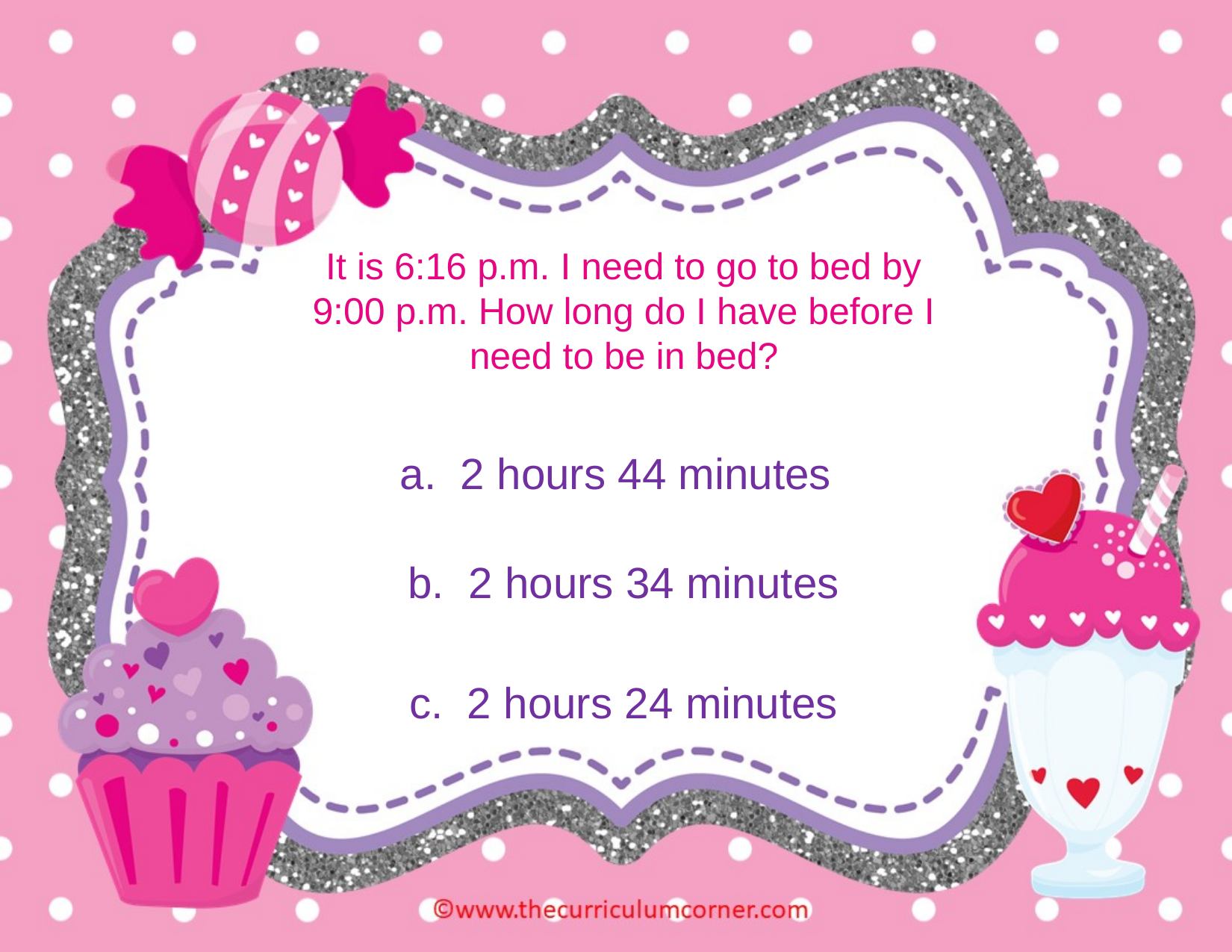

It is 6:16 p.m. I need to go to bed by 9:00 p.m. How long do I have before I need to be in bed?
a.  2 hours 44 minutes
b.  2 hours 34 minutes
c.  2 hours 24 minutes